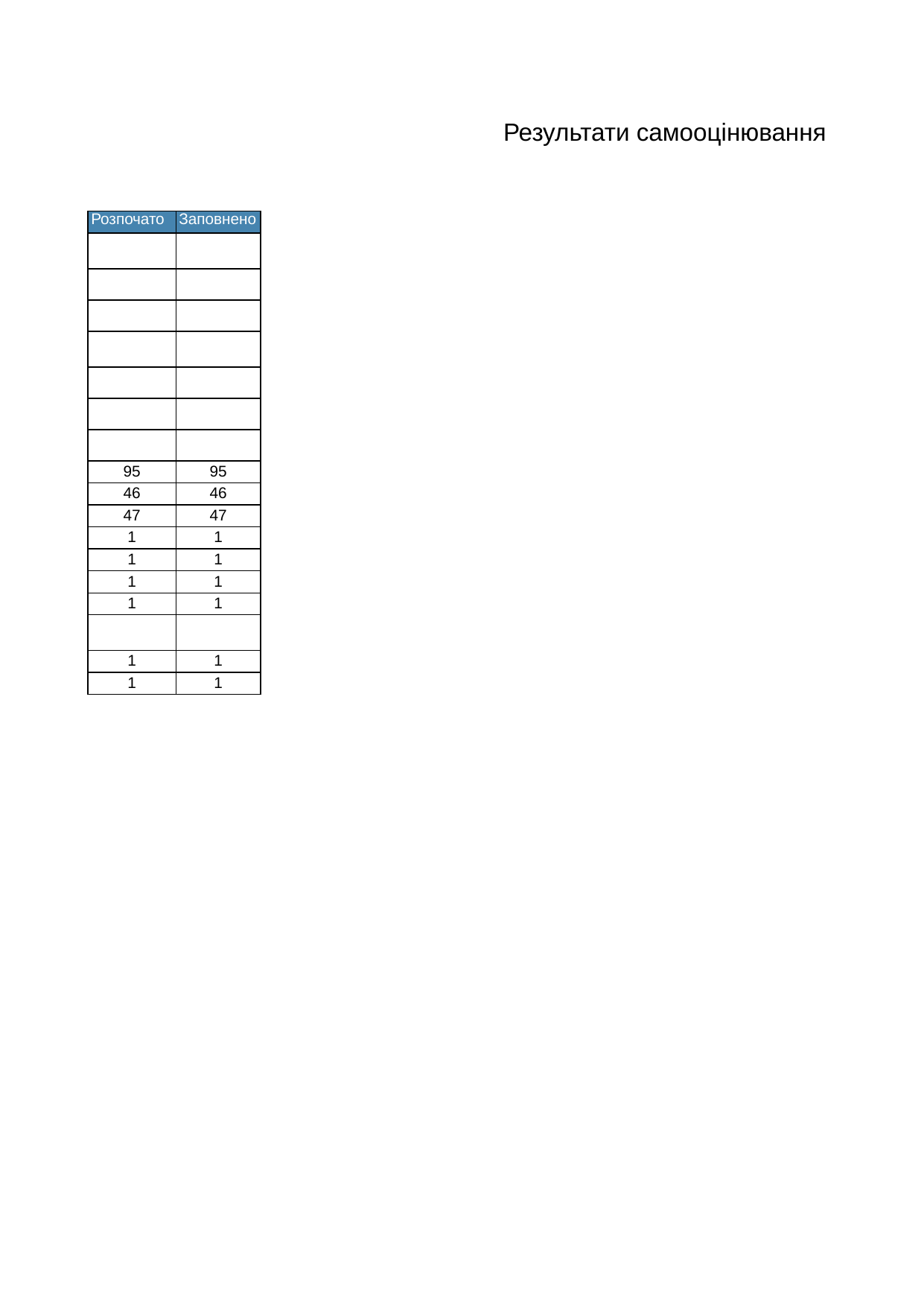

Результати самооцінювання

| Розпочато | Заповнено |
| --- | --- |
|  |  |
|  |  |
|  |  |
|  |  |
|  |  |
|  |  |
|  |  |
| 95 | 95 |
| 46 | 46 |
| 47 | 47 |
| 1 | 1 |
| 1 | 1 |
| 1 | 1 |
| 1 | 1 |
|  |  |
| 1 | 1 |
| 1 | 1 |